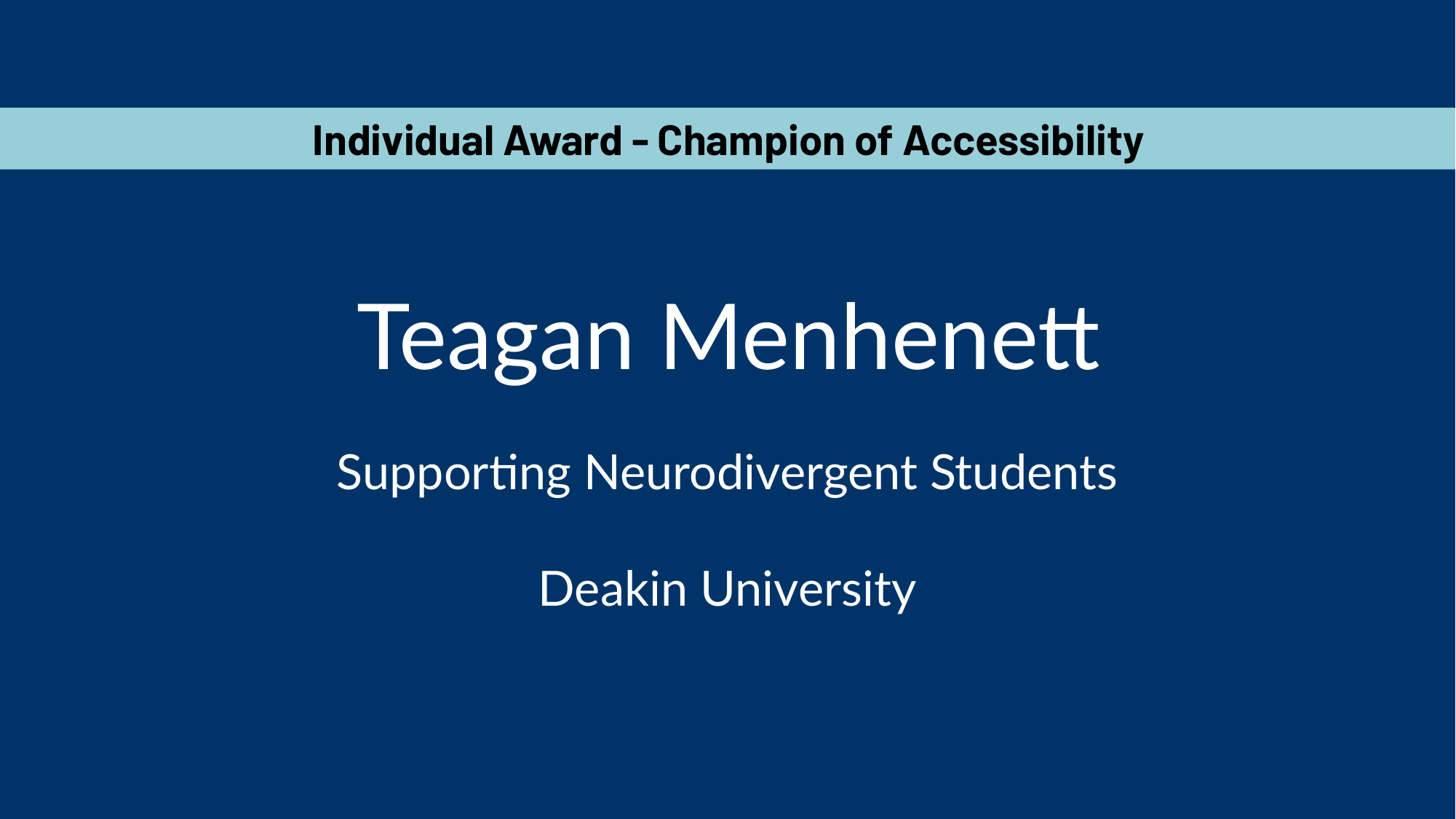

Individual Award - Champion of Accessibility
Teagan Menhenett

Supporting Neurodivergent Students
Deakin University